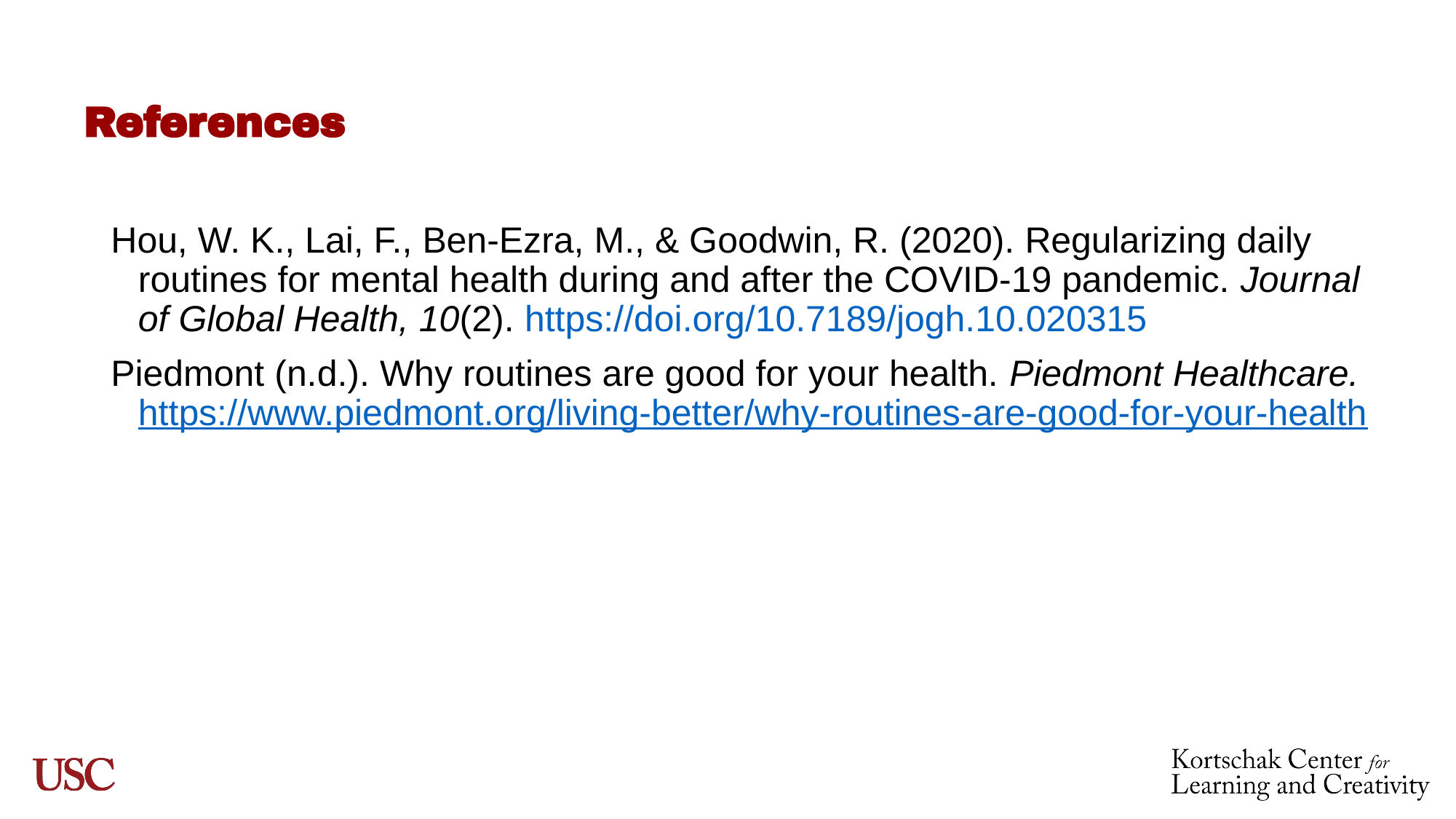

# References
Hou, W. K., Lai, F., Ben-Ezra, M., & Goodwin, R. (2020). Regularizing daily routines for mental health during and after the COVID-19 pandemic. Journal of Global Health, 10(2). https://doi.org/10.7189/jogh.10.020315
Piedmont (n.d.). Why routines are good for your health. Piedmont Healthcare. https://www.piedmont.org/living-better/why-routines-are-good-for-your-health